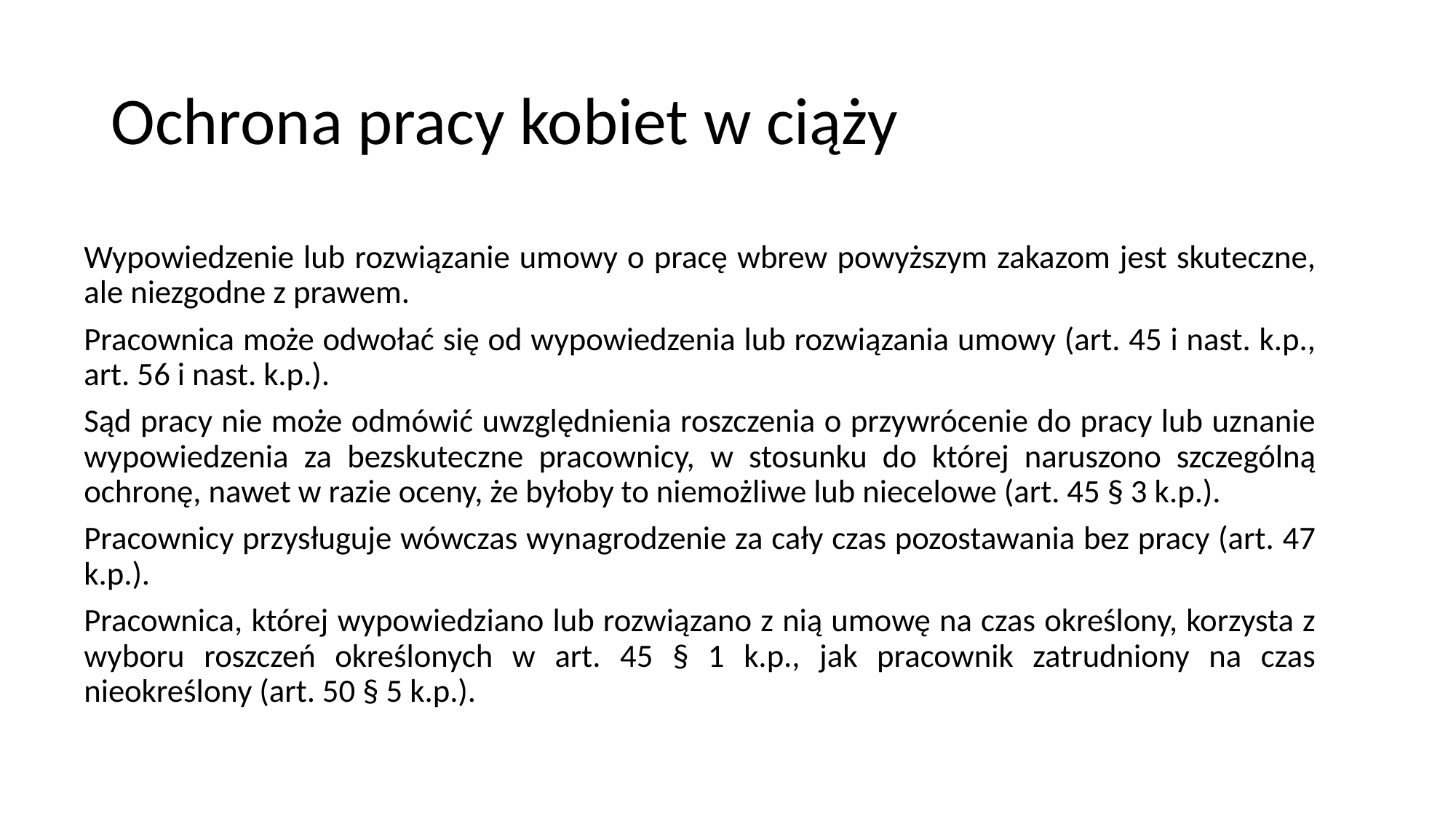

# Ochrona pracy kobiet w ciąży
Wypowiedzenie lub rozwiązanie umowy o pracę wbrew powyższym zakazom jest skuteczne, ale niezgodne z prawem.
Pracownica może odwołać się od wypowiedzenia lub rozwiązania umowy (art. 45 i nast. k.p., art. 56 i nast. k.p.).
Sąd pracy nie może odmówić uwzględnienia roszczenia o przywrócenie do pracy lub uznanie wypowiedzenia za bezskuteczne pracownicy, w stosunku do której naruszono szczególną ochronę, nawet w razie oceny, że byłoby to niemożliwe lub niecelowe (art. 45 § 3 k.p.).
Pracownicy przysługuje wówczas wynagrodzenie za cały czas pozostawania bez pracy (art. 47 k.p.).
Pracownica, której wypowiedziano lub rozwiązano z nią umowę na czas określony, korzysta z wyboru roszczeń określonych w art. 45 § 1 k.p., jak pracownik zatrudniony na czas nieokreślony (art. 50 § 5 k.p.).